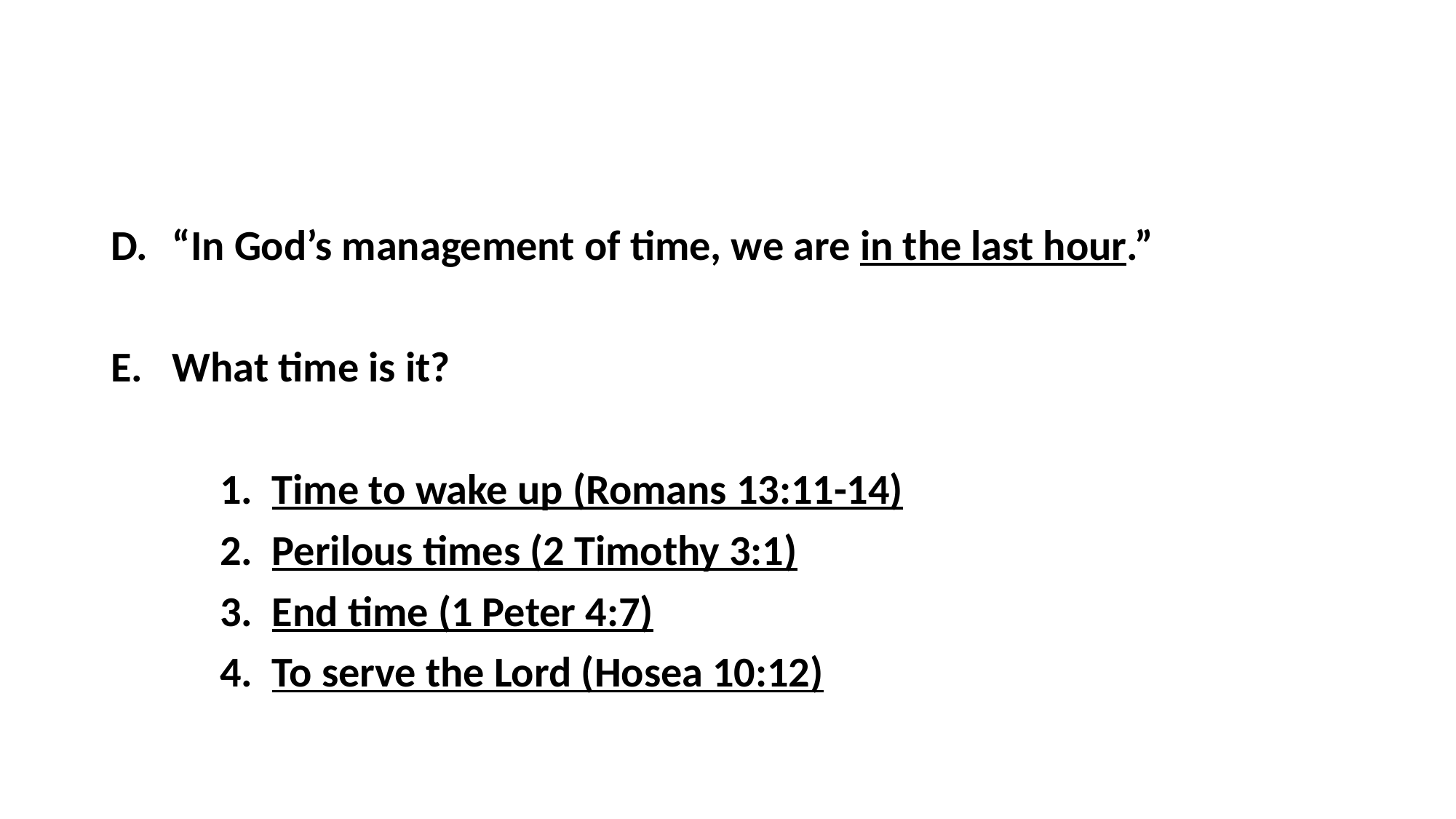

#
“In God’s management of time, we are in the last hour.”

What time is it?

	1.  Time to wake up (Romans 13:11-14)
	2.  Perilous times (2 Timothy 3:1)
	3.  End time (1 Peter 4:7)
	4.  To serve the Lord (Hosea 10:12)